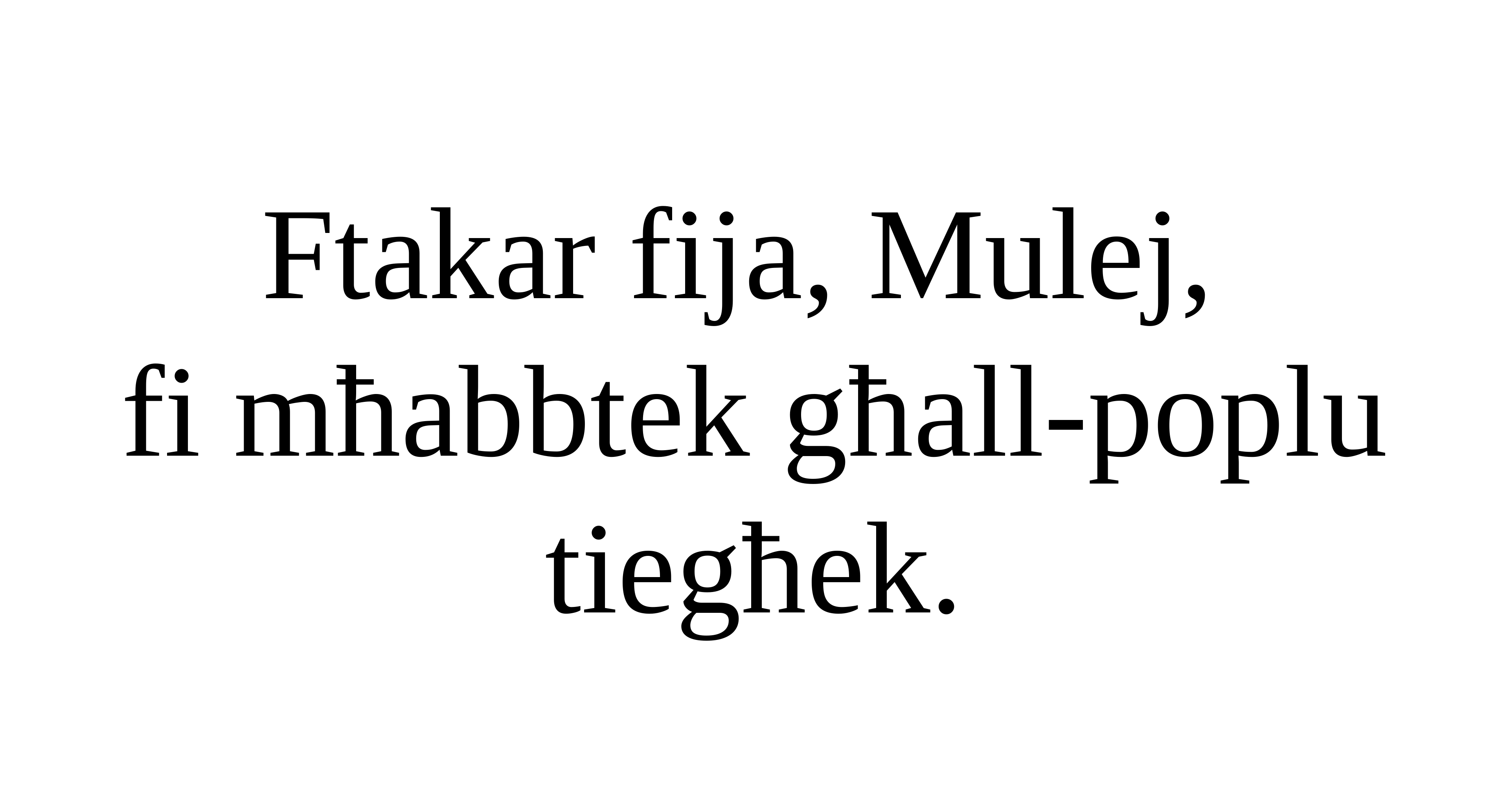

Ftakar fija, Mulej,
fi mħabbtek għall-poplu tiegħek.